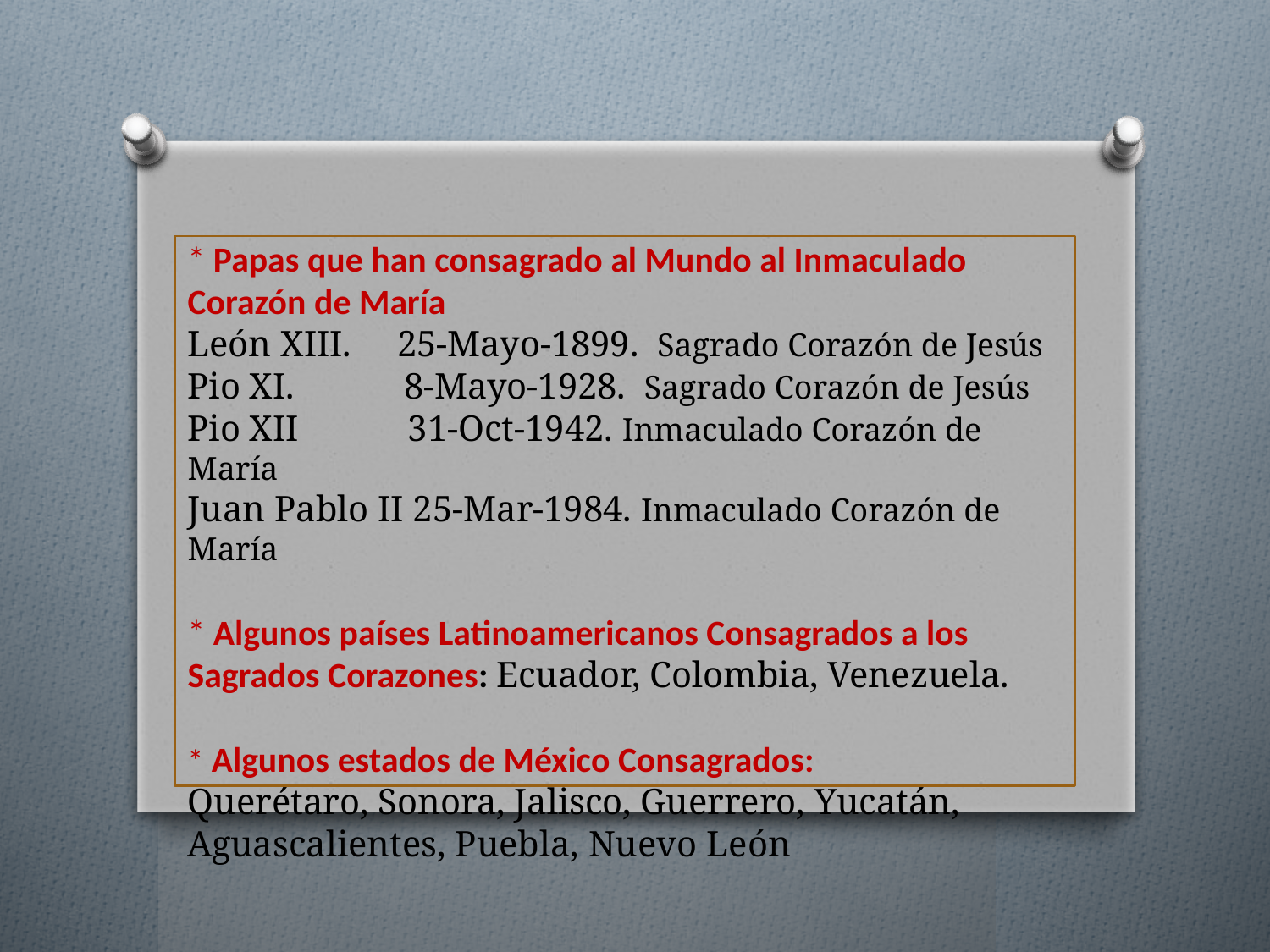

# * Papas que han consagrado al Mundo al Inmaculado Corazón de María León XIII.     25-Mayo-1899.  Sagrado Corazón de Jesús Pio XI.            8-Mayo-1928.  Sagrado Corazón de Jesús Pio XII            31-Oct-1942. Inmaculado Corazón de María Juan Pablo II 25-Mar-1984. Inmaculado Corazón de María * Algunos países Latinoamericanos Consagrados a los Sagrados Corazones: Ecuador, Colombia, Venezuela. * Algunos estados de México Consagrados: Querétaro, Sonora, Jalisco, Guerrero, Yucatán, Aguascalientes, Puebla, Nuevo León